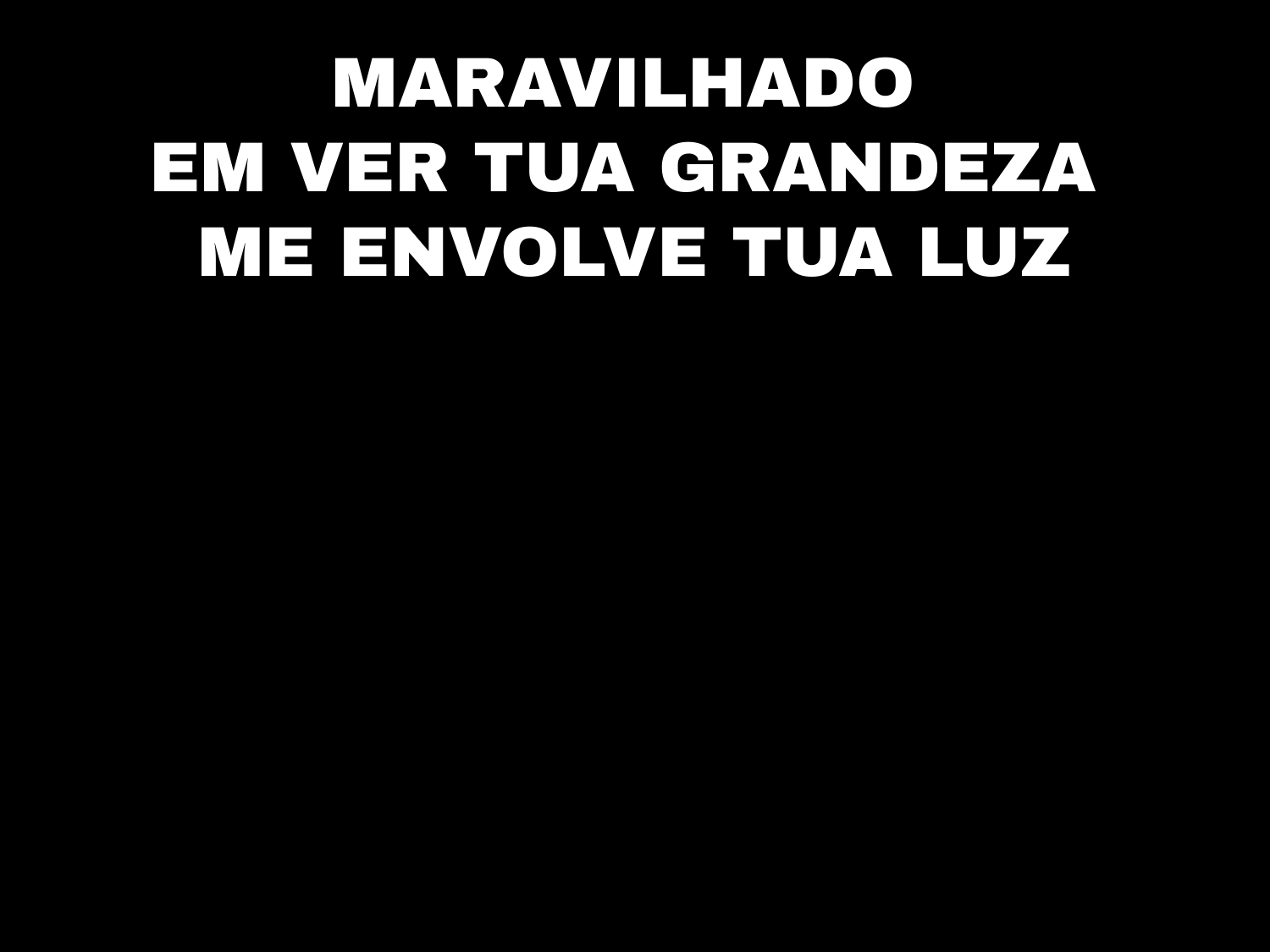

# MARAVILHADO EM VER TUA GRANDEZA ME ENVOLVE TUA LUZ